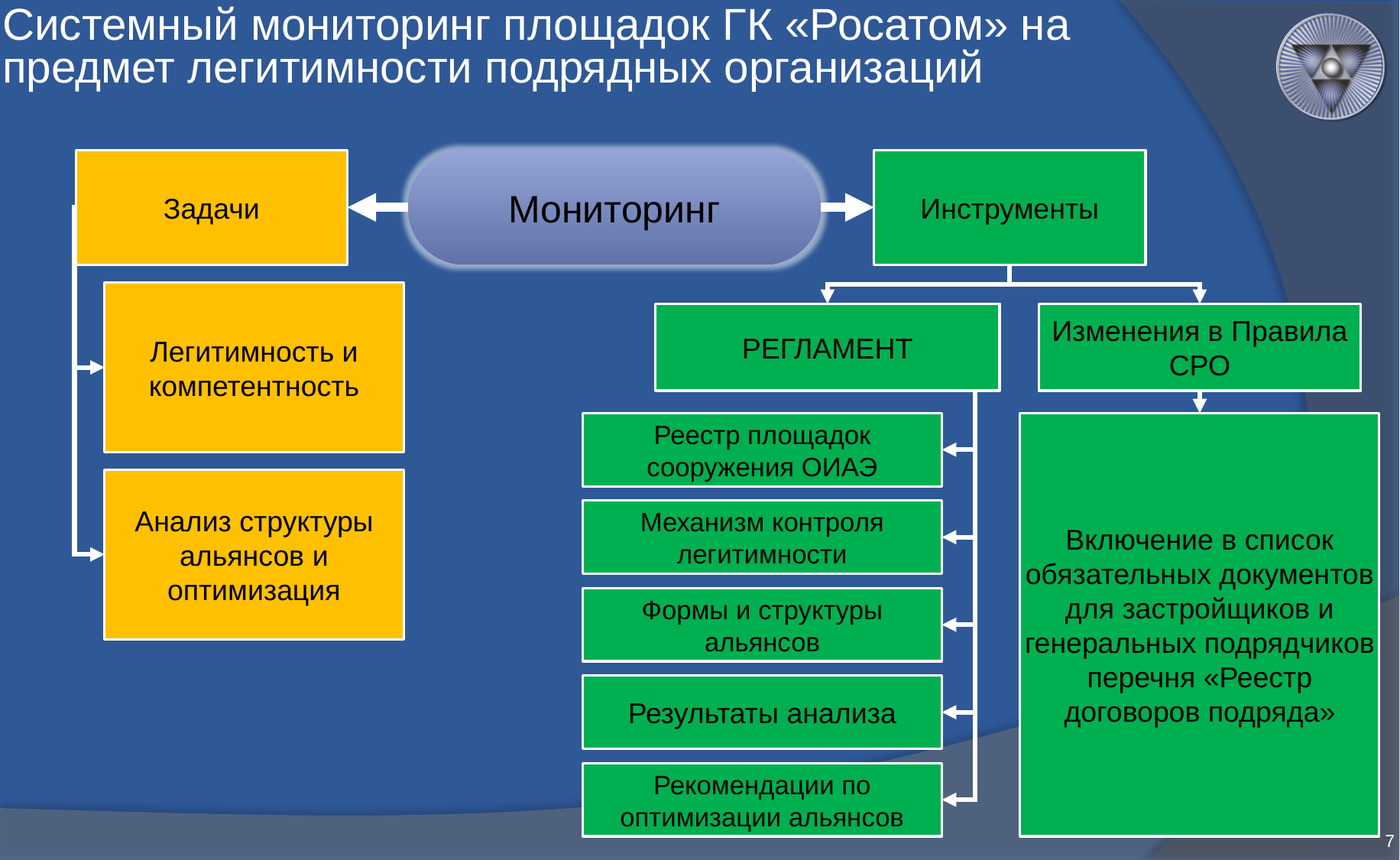

# Системный мониторинг площадок ГК «Росатом» на предмет легитимности подрядных организаций
Задачи
Мониторинг
Инструменты
Легитимность и компетентность
Анализ структуры альянсов и оптимизация
РЕГЛАМЕНТ
Изменения в Правила СРО
Реестр площадок сооружения ОИАЭ
Включение в список обязательных документов для застройщиков и генеральных подрядчиков перечня «Реестр договоров подряда»
Механизм контроля легитимности
Формы и структуры альянсов
Результаты анализа
Рекомендации по оптимизации альянсов
7